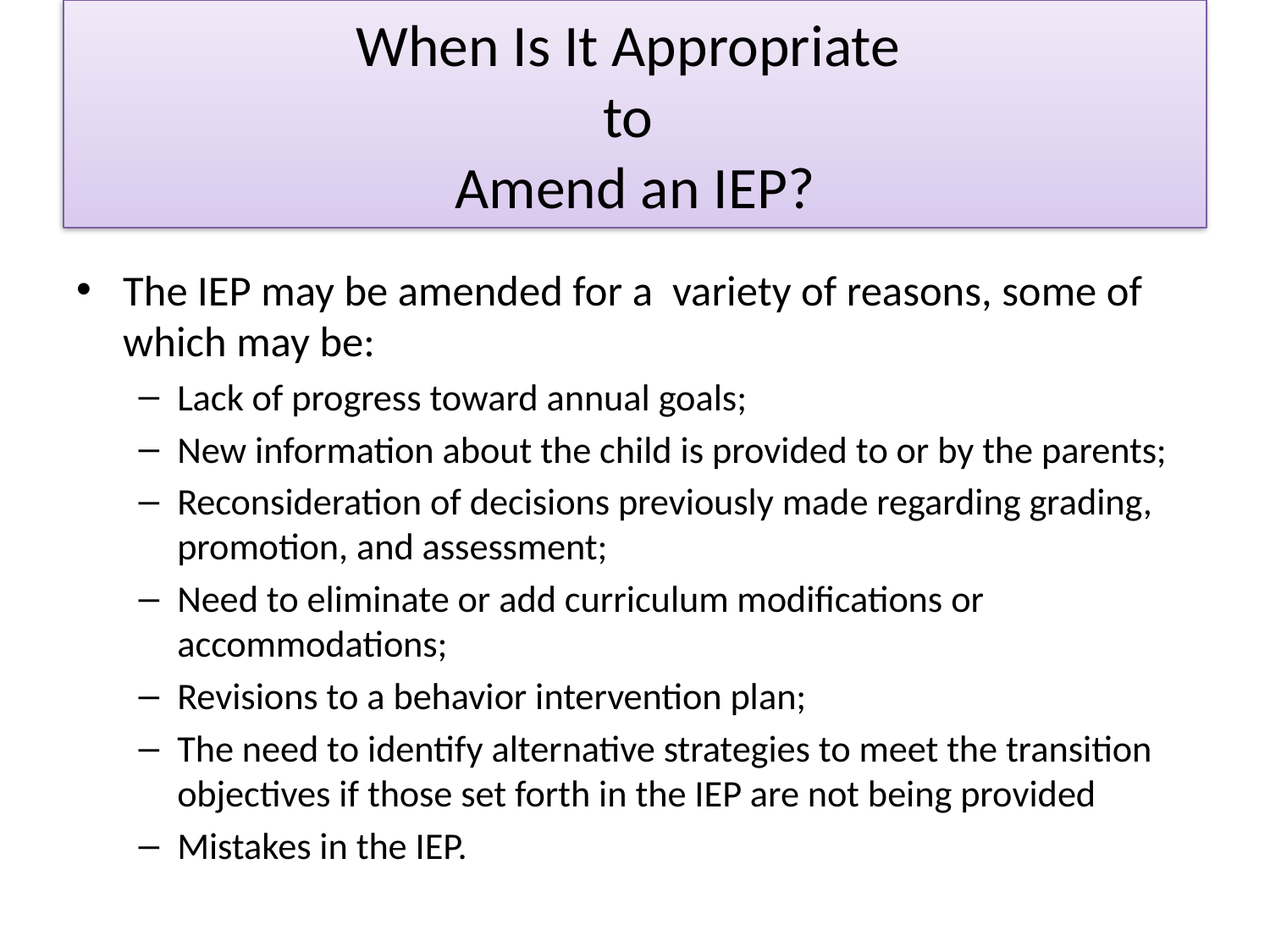

# When Is It Appropriate to Amend an IEP?
The IEP may be amended for a  variety of reasons, some of which may be:
Lack of progress toward annual goals;
New information about the child is provided to or by the parents;
Reconsideration of decisions previously made regarding grading, promotion, and assessment;
Need to eliminate or add curriculum modifications or accommodations;
Revisions to a behavior intervention plan;
The need to identify alternative strategies to meet the transition objectives if those set forth in the IEP are not being provided
Mistakes in the IEP.